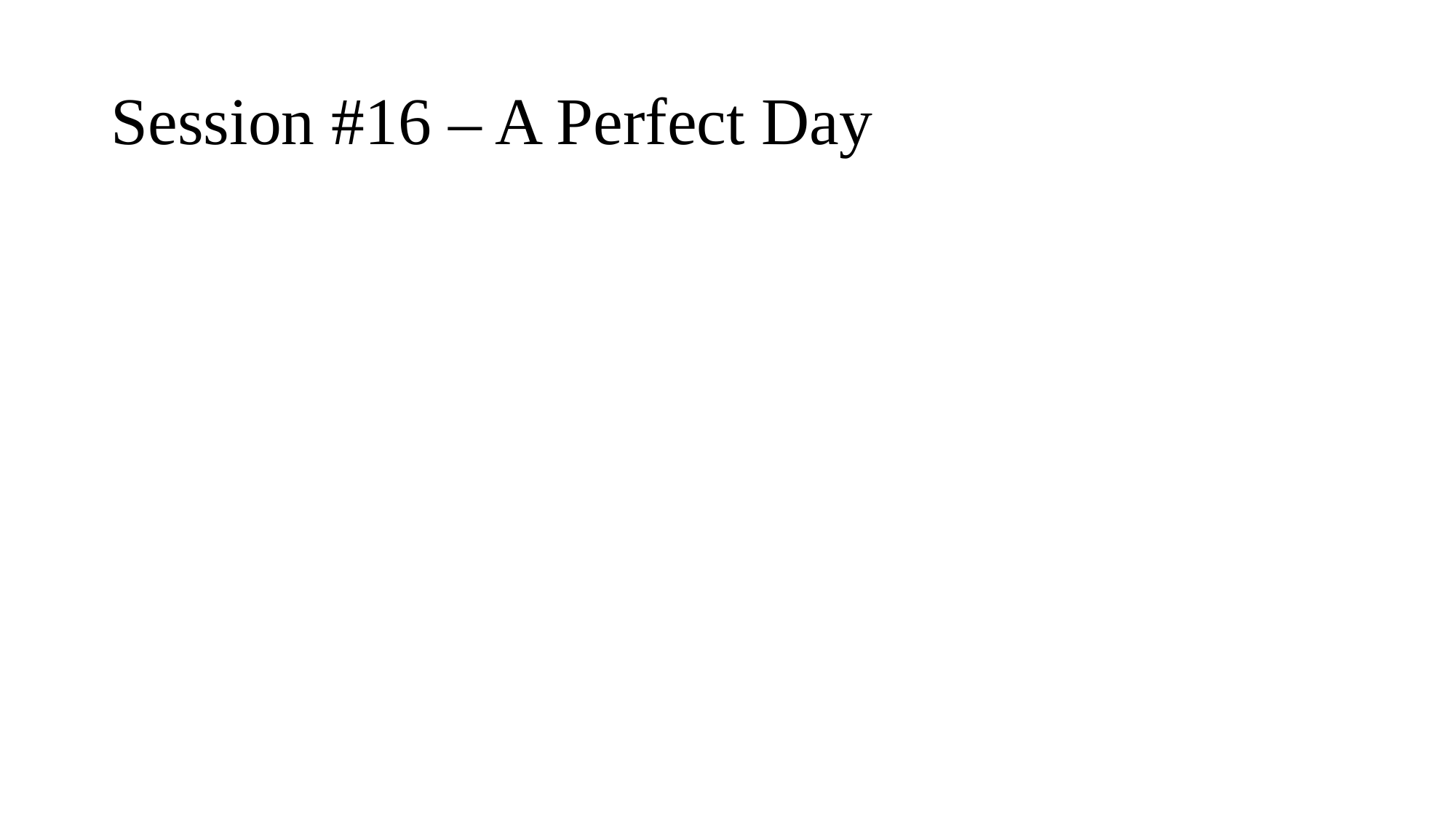

# Session #16 – A Perfect Day